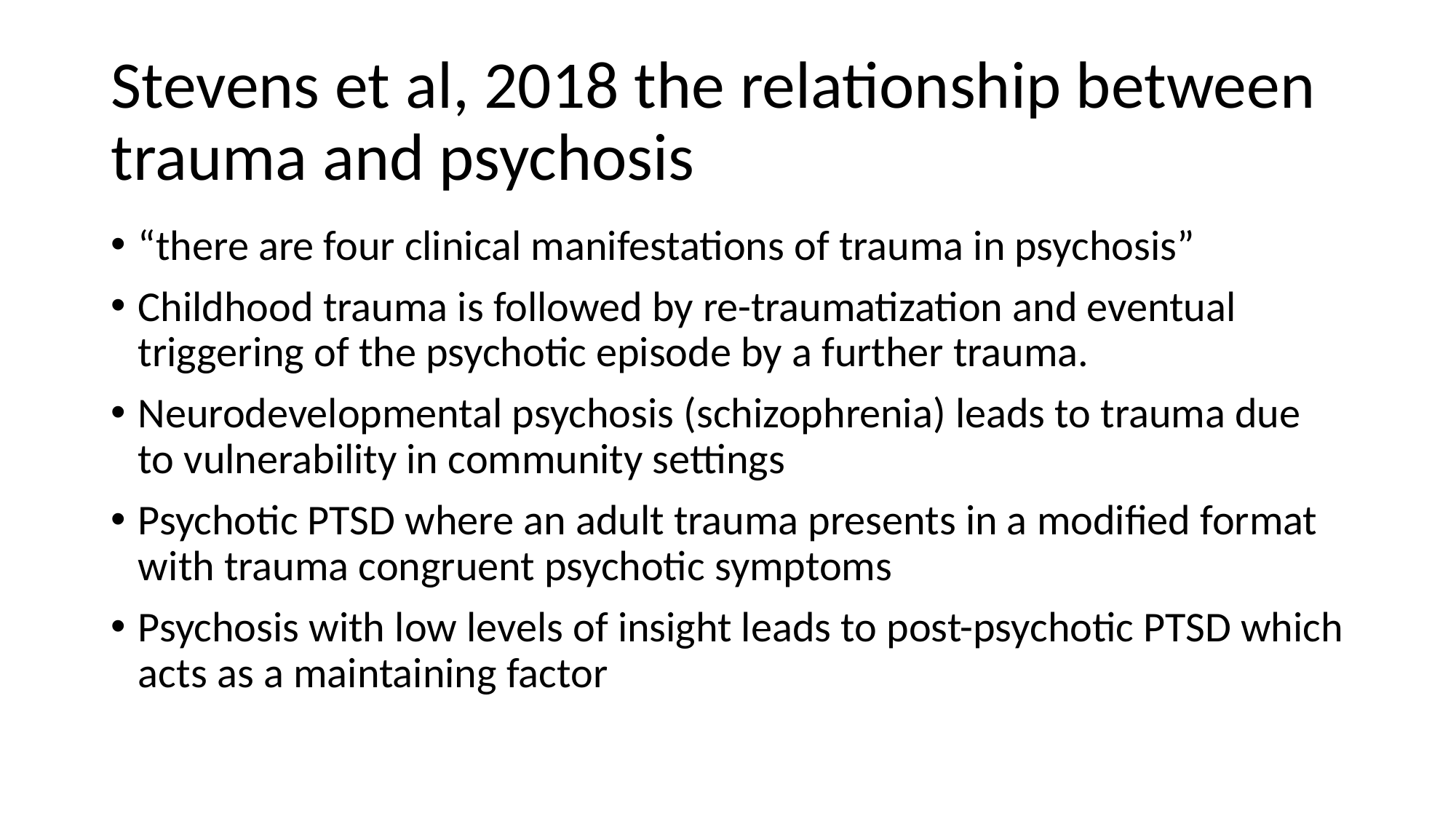

# Stevens et al, 2018 the relationship between trauma and psychosis
“there are four clinical manifestations of trauma in psychosis”
Childhood trauma is followed by re-traumatization and eventual triggering of the psychotic episode by a further trauma.
Neurodevelopmental psychosis (schizophrenia) leads to trauma due to vulnerability in community settings
Psychotic PTSD where an adult trauma presents in a modified format with trauma congruent psychotic symptoms
Psychosis with low levels of insight leads to post-psychotic PTSD which acts as a maintaining factor